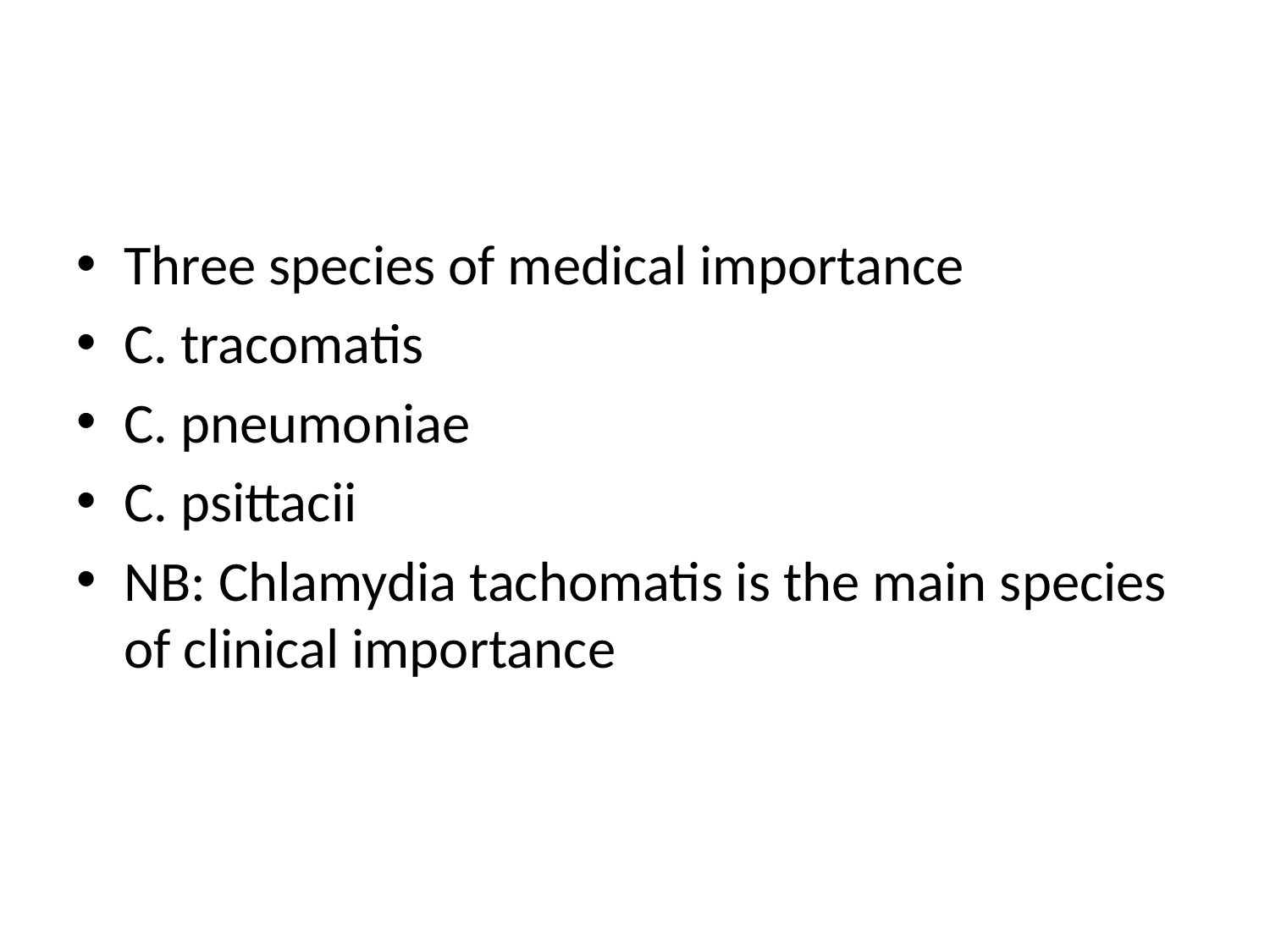

#
Three species of medical importance
C. tracomatis
C. pneumoniae
C. psittacii
NB: Chlamydia tachomatis is the main species of clinical importance